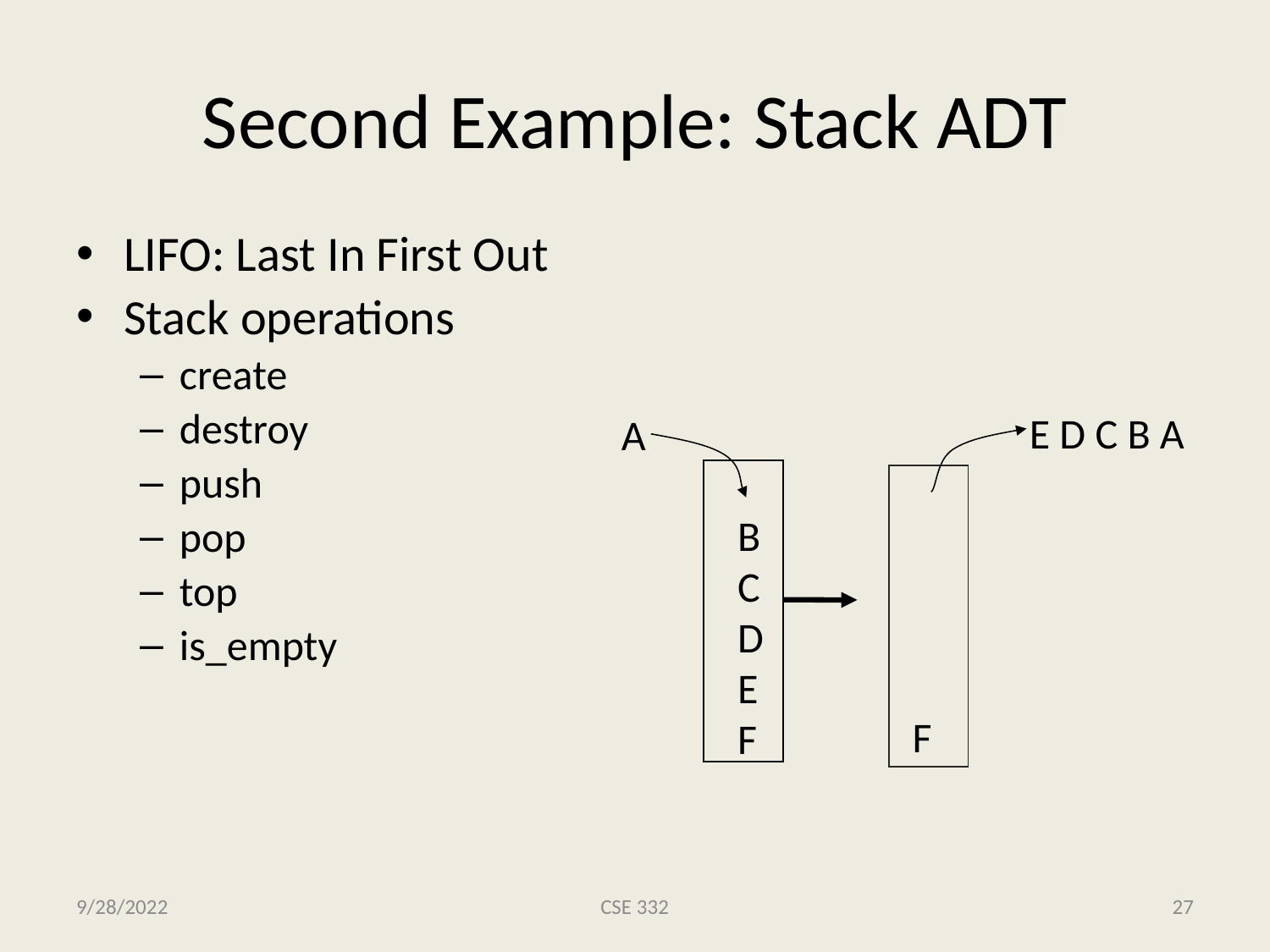

# Second Example: Stack ADT
LIFO: Last In First Out
Stack operations
create
destroy
push
pop
top
is_empty

E D C B A

F
A

B
C
D
E
F

9/28/2022
CSE 332
27